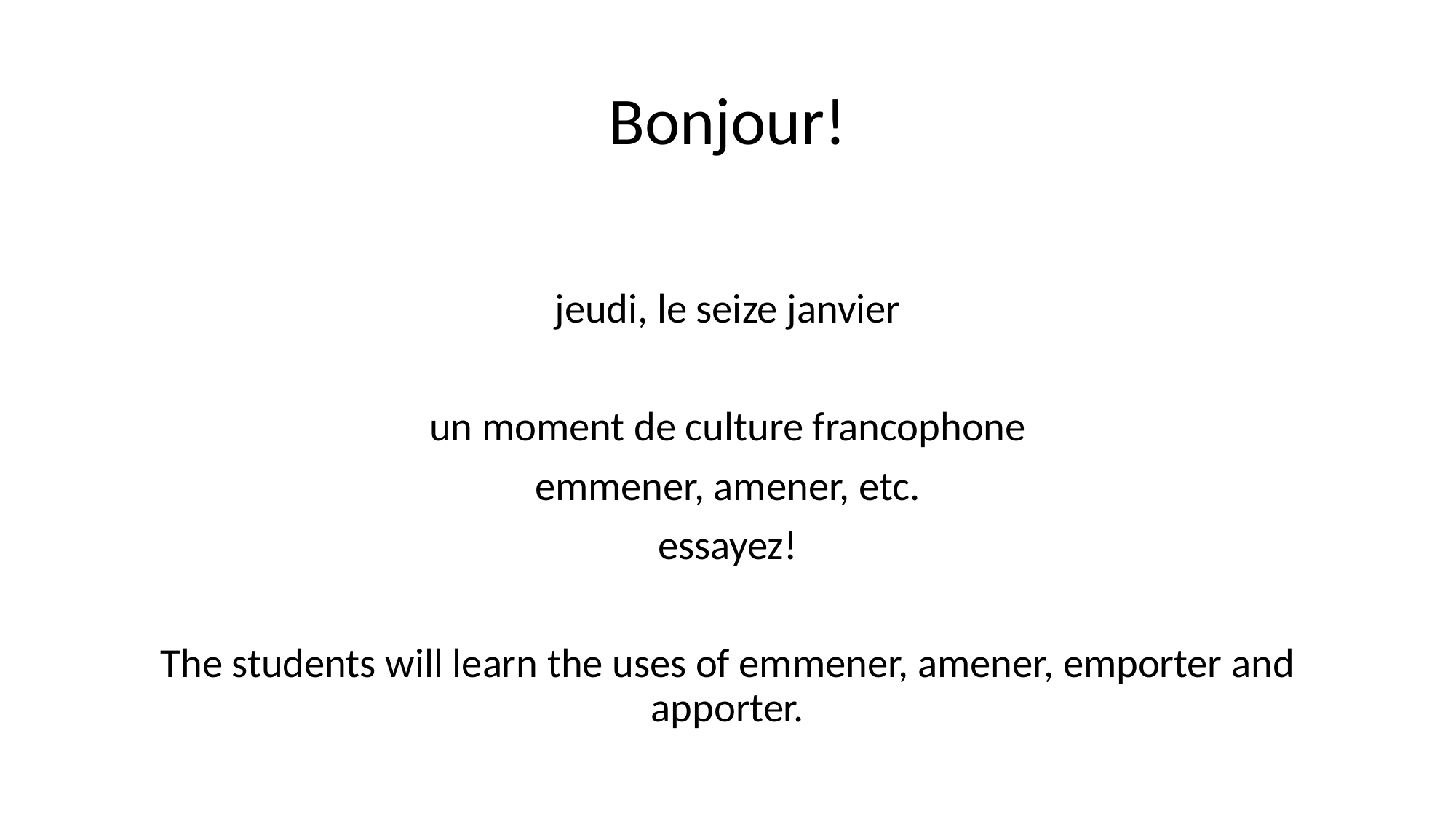

# Bonjour!

jeudi, le seize janvier

un moment de culture francophone
emmener, amener, etc.
essayez!

The students will learn the uses of emmener, amener, emporter and apporter.